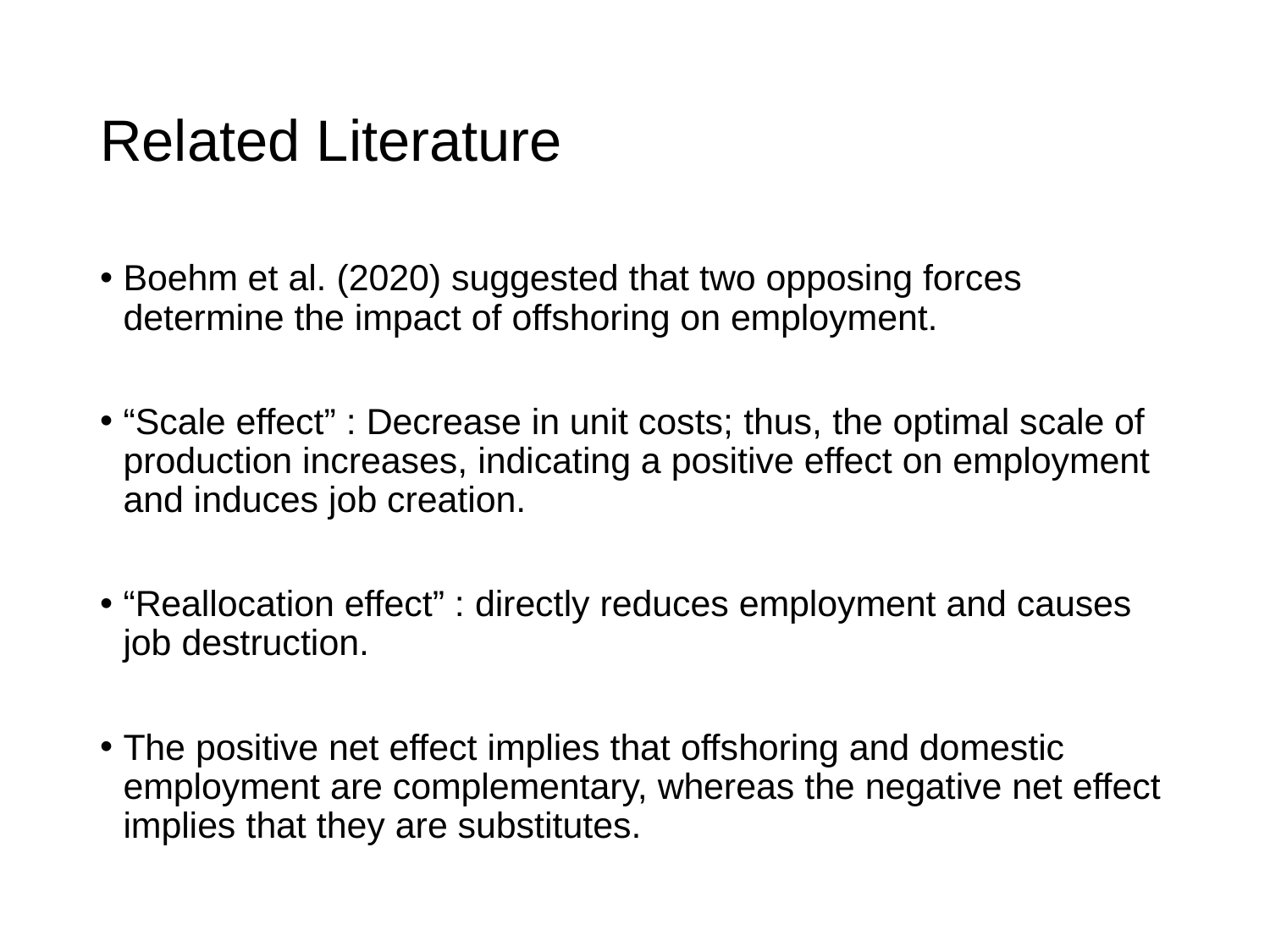

# Related Literature
Boehm et al. (2020) suggested that two opposing forces determine the impact of offshoring on employment.

“Scale effect” : Decrease in unit costs; thus, the optimal scale of production increases, indicating a positive effect on employment and induces job creation.

“Reallocation effect” : directly reduces employment and causes job destruction.

The positive net effect implies that offshoring and domestic employment are complementary, whereas the negative net effect implies that they are substitutes.